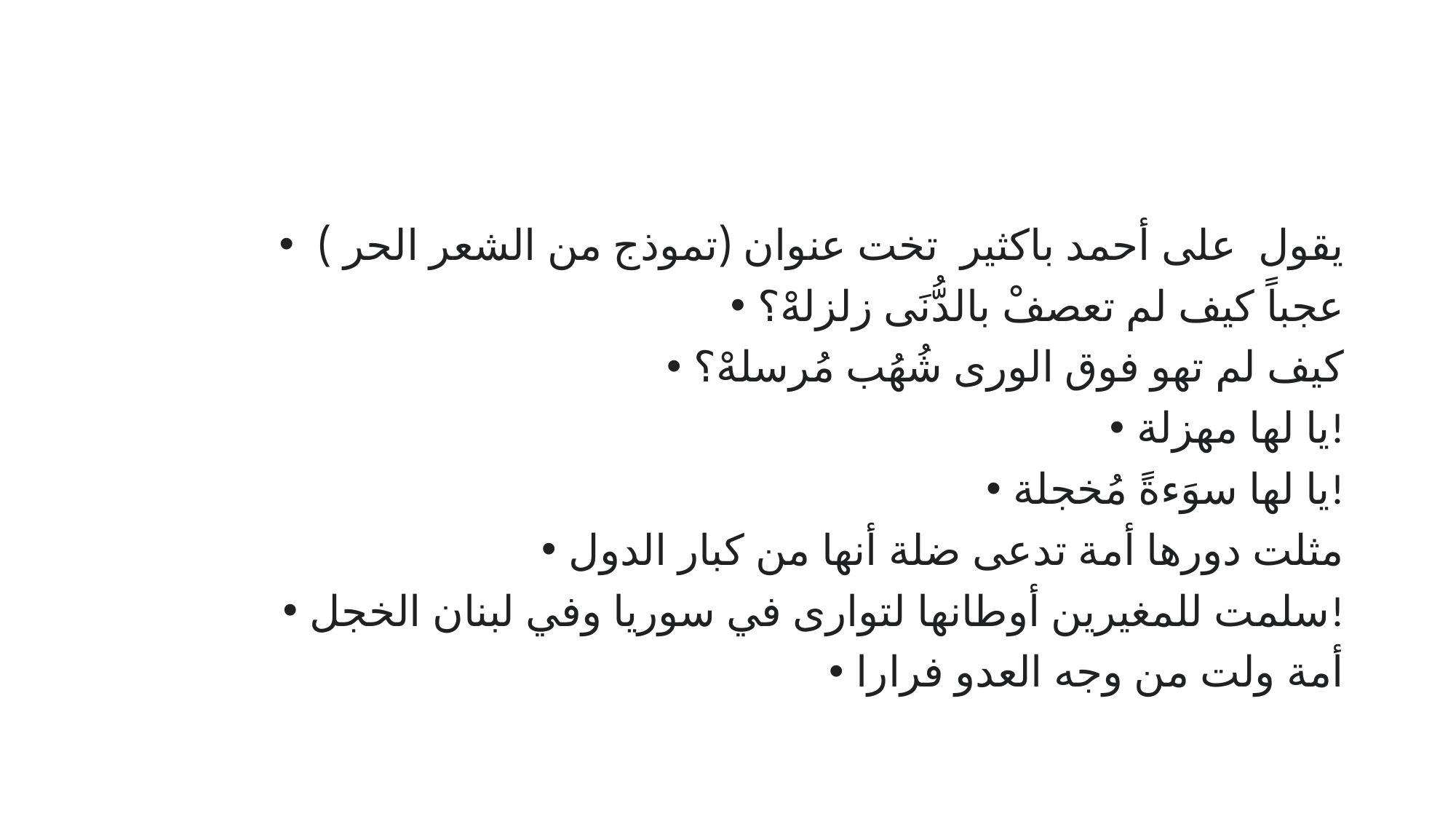

#
 يقول  على أحمد باكثير  تخت عنوان (تموذج من الشعر الحر )
عجباً كيف لم تعصفْ بالدُّنَى زلزلهْ؟
كيف لم تهو فوق الورى شُهُب مُرسلهْ؟
يا لها مهزلة!
يا لها سوَءةً مُخجلة!
مثلت دورها أمة تدعى ضلة أنها من كبار الدول
سلمت للمغيرين أوطانها لتوارى في سوريا وفي لبنان الخجل!
أمة ولت من وجه العدو فرارا